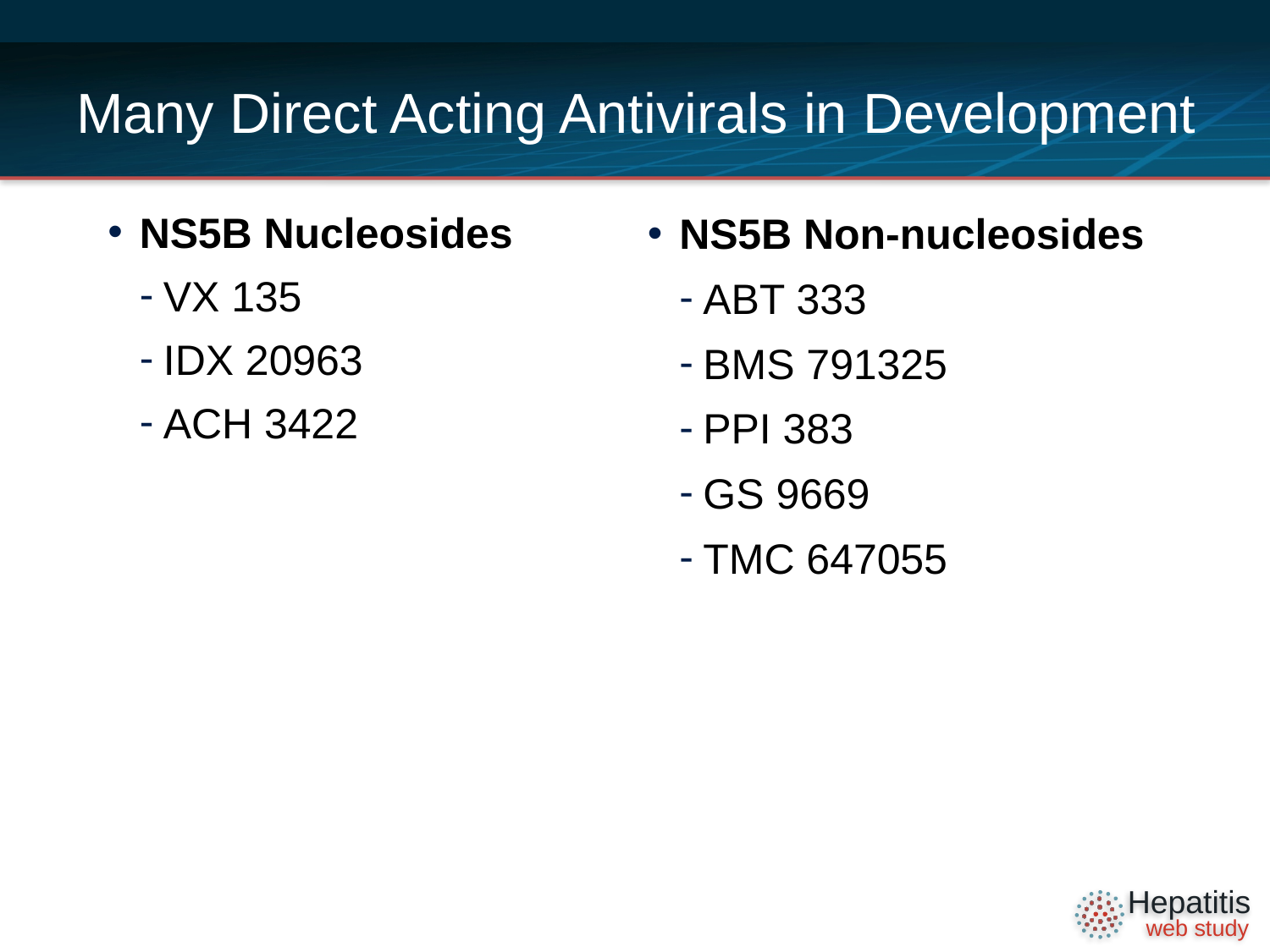

# Many Direct Acting Antivirals in Development
NS5B Nucleosides
VX 135
IDX 20963
ACH 3422

NS5B Non-nucleosides
ABT 333
BMS 791325
PPI 383
GS 9669
TMC 647055